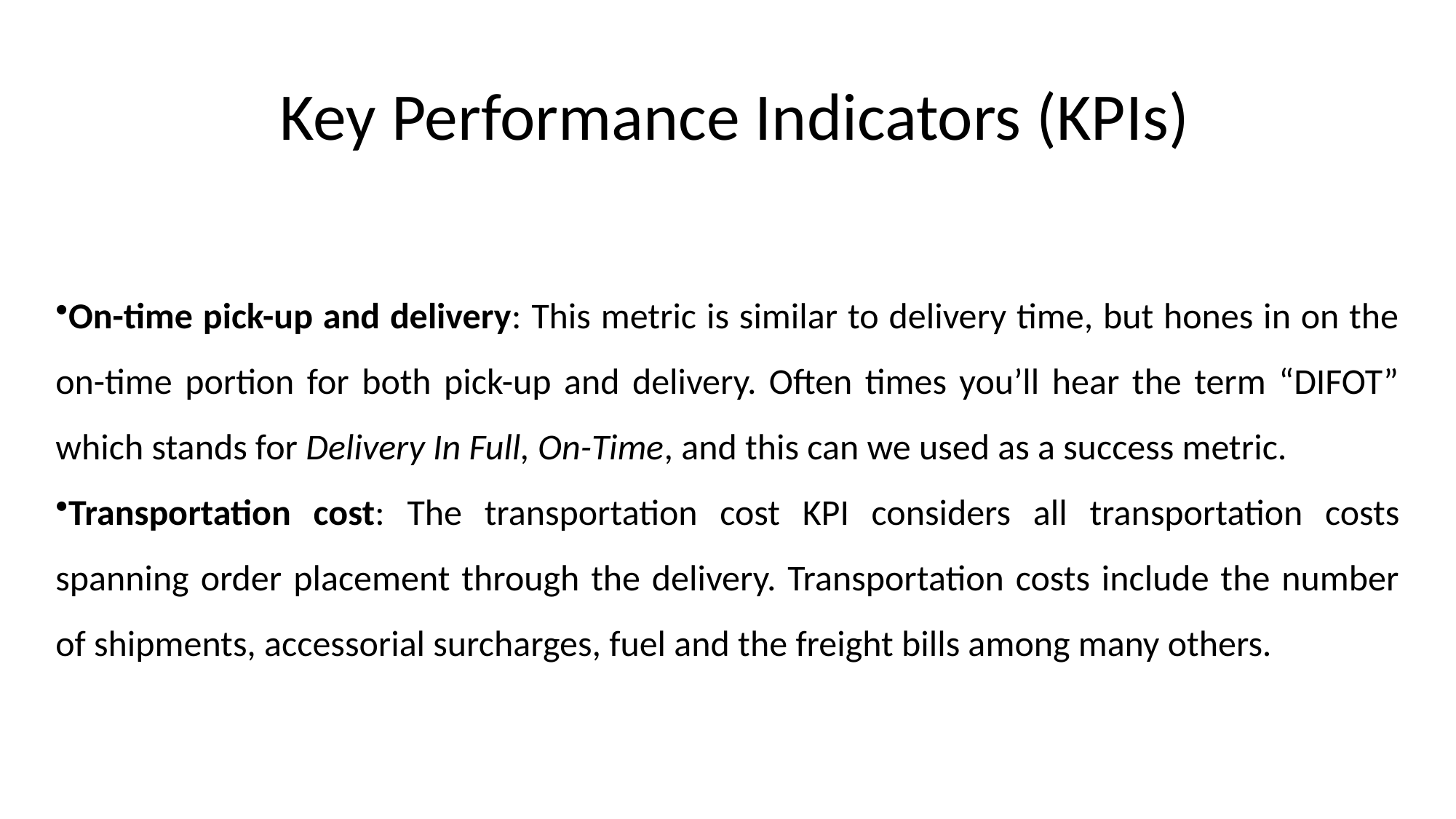

# Key Performance Indicators (KPIs)
On-time pick-up and delivery: This metric is similar to delivery time, but hones in on the on-time portion for both pick-up and delivery. Often times you’ll hear the term “DIFOT” which stands for Delivery In Full, On-Time, and this can we used as a success metric.
Transportation cost: The transportation cost KPI considers all transportation costs spanning order placement through the delivery. Transportation costs include the number of shipments, accessorial surcharges, fuel and the freight bills among many others.